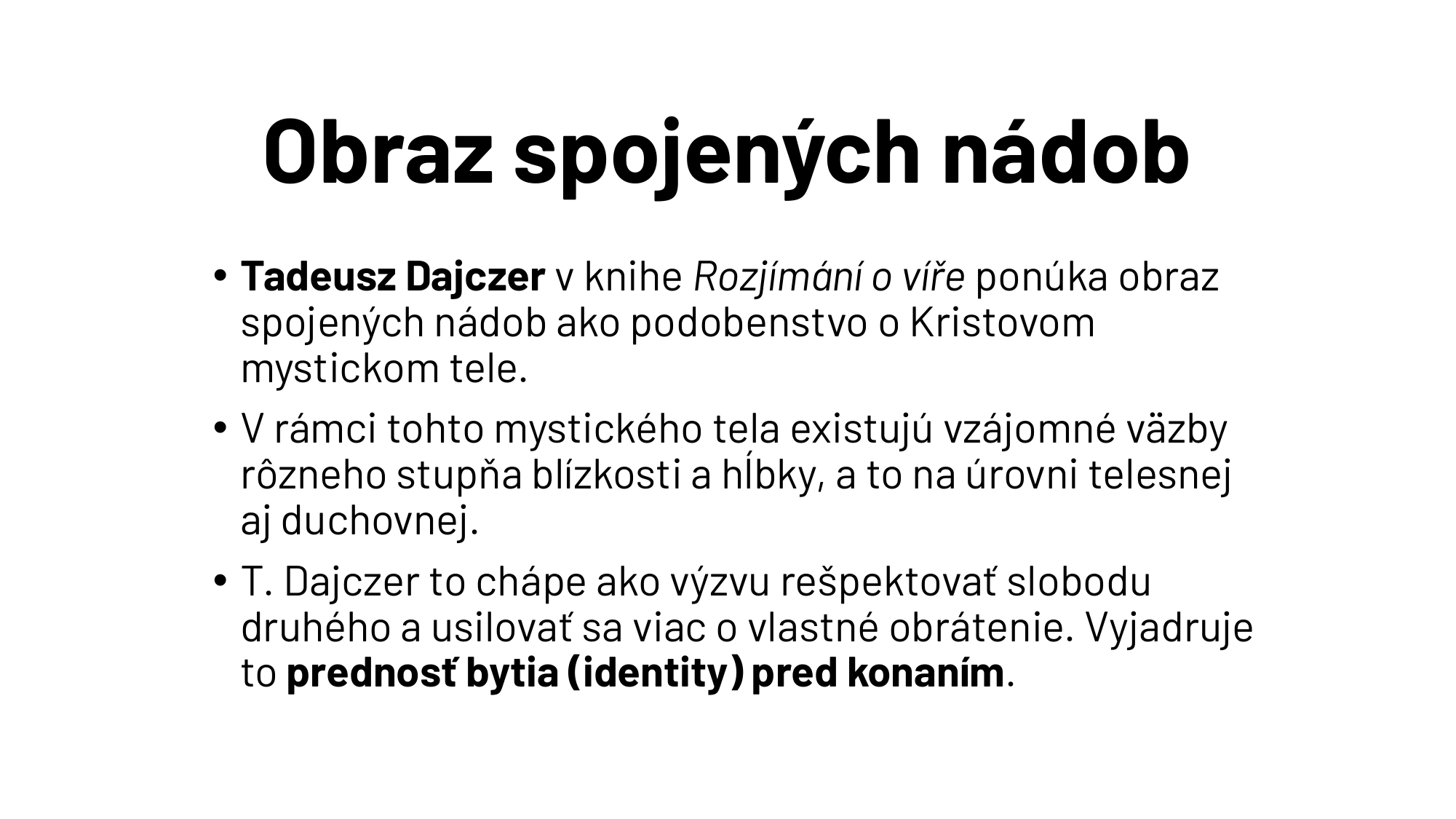

# Obraz spojených nádob
Tadeusz Dajczer v knihe Rozjímání o víře ponúka obraz spojených nádob ako podobenstvo o Kristovom mystickom tele.
V rámci tohto mystického tela existujú vzájomné väzby rôzneho stupňa blízkosti a hĺbky, a to na úrovni telesnej aj duchovnej.
T. Dajczer to chápe ako výzvu rešpektovať slobodu druhého a usilovať sa viac o vlastné obrátenie. Vyjadruje to prednosť bytia (identity) pred konaním.